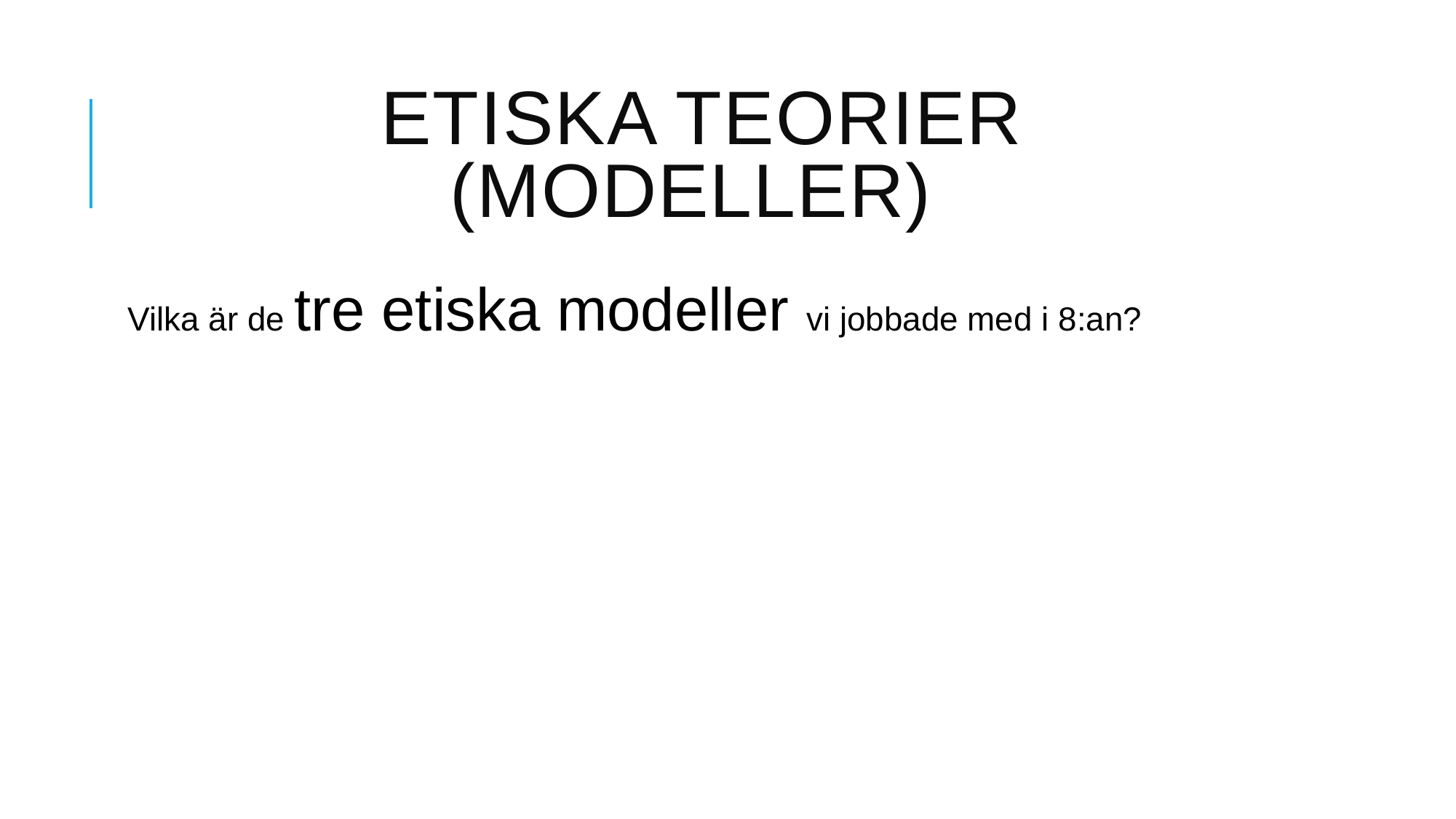

# etiska teorier (modeller)
Vilka är de tre etiska modeller vi jobbade med i 8:an?